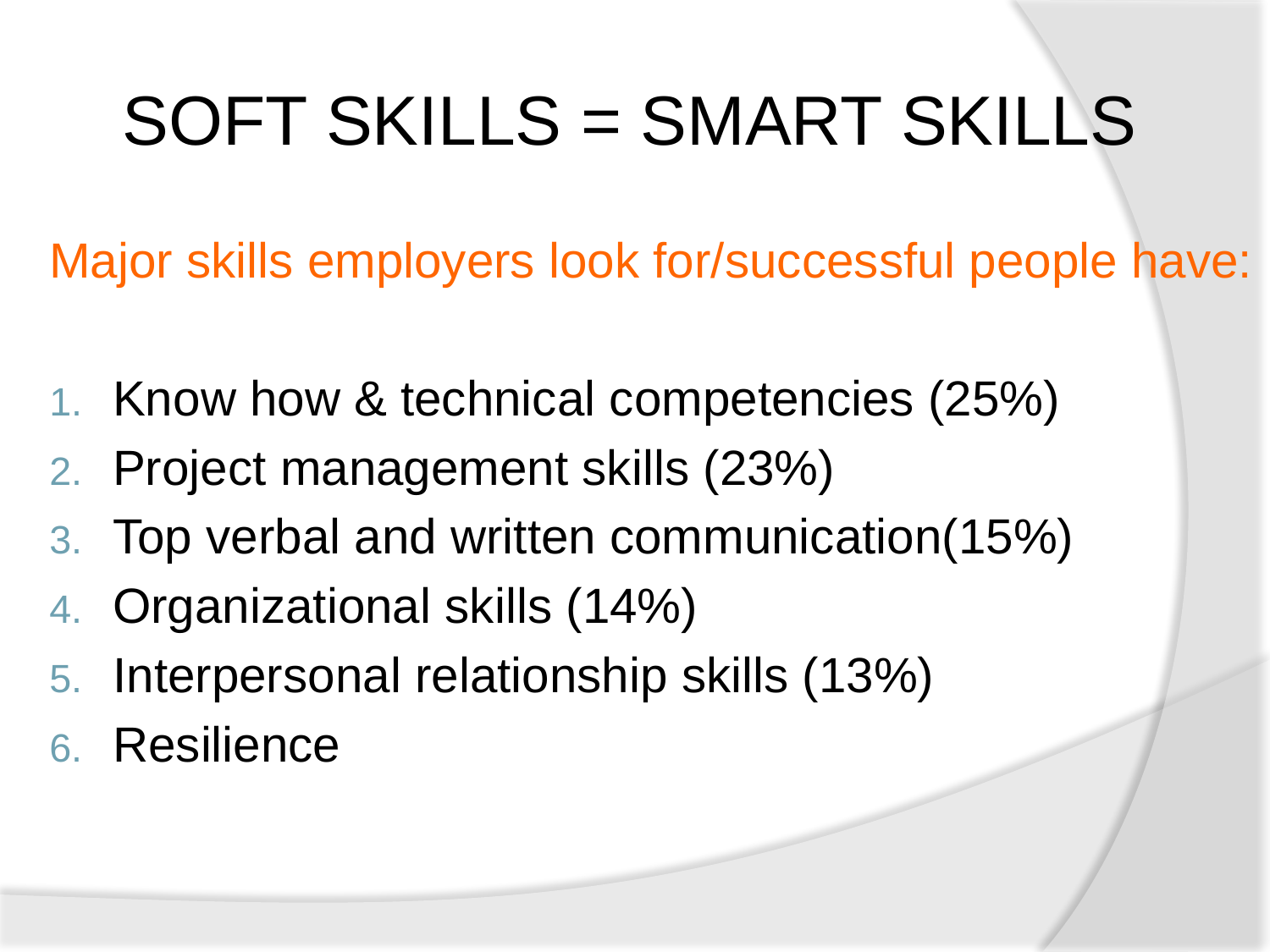

SOFT SKILLS = SMART SKILLS
Major skills employers look for/successful people have:

Know how & technical competencies (25%)
Project management skills (23%)
Top verbal and written communication(15%)
Organizational skills (14%)
Interpersonal relationship skills (13%)
Resilience